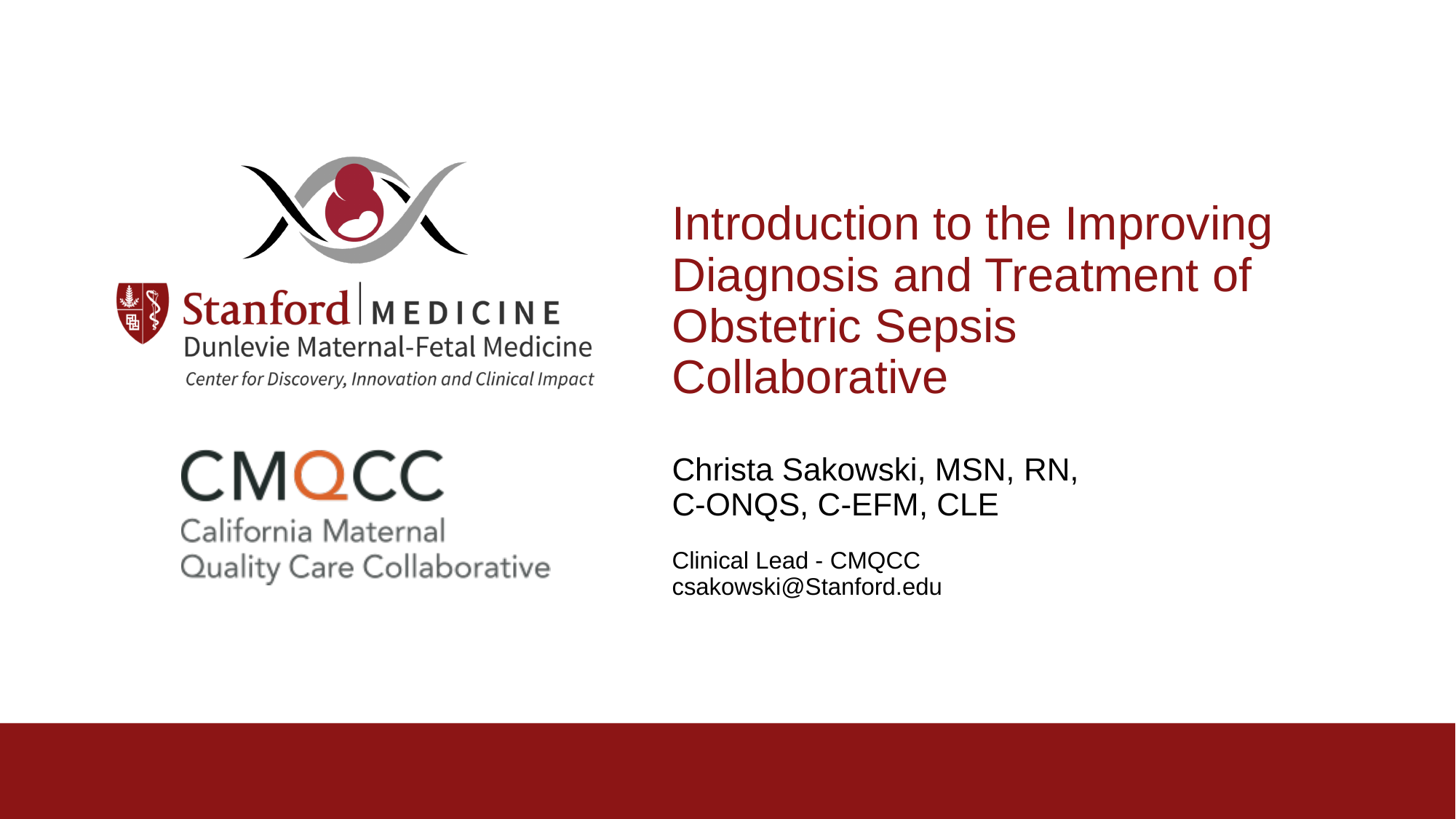

# Introduction to the Improving Diagnosis and Treatment of Obstetric Sepsis Collaborative

Christa Sakowski, MSN, RN,
C-ONQS, C-EFM, CLE

Clinical Lead - CMQCC
csakowski@Stanford.edu